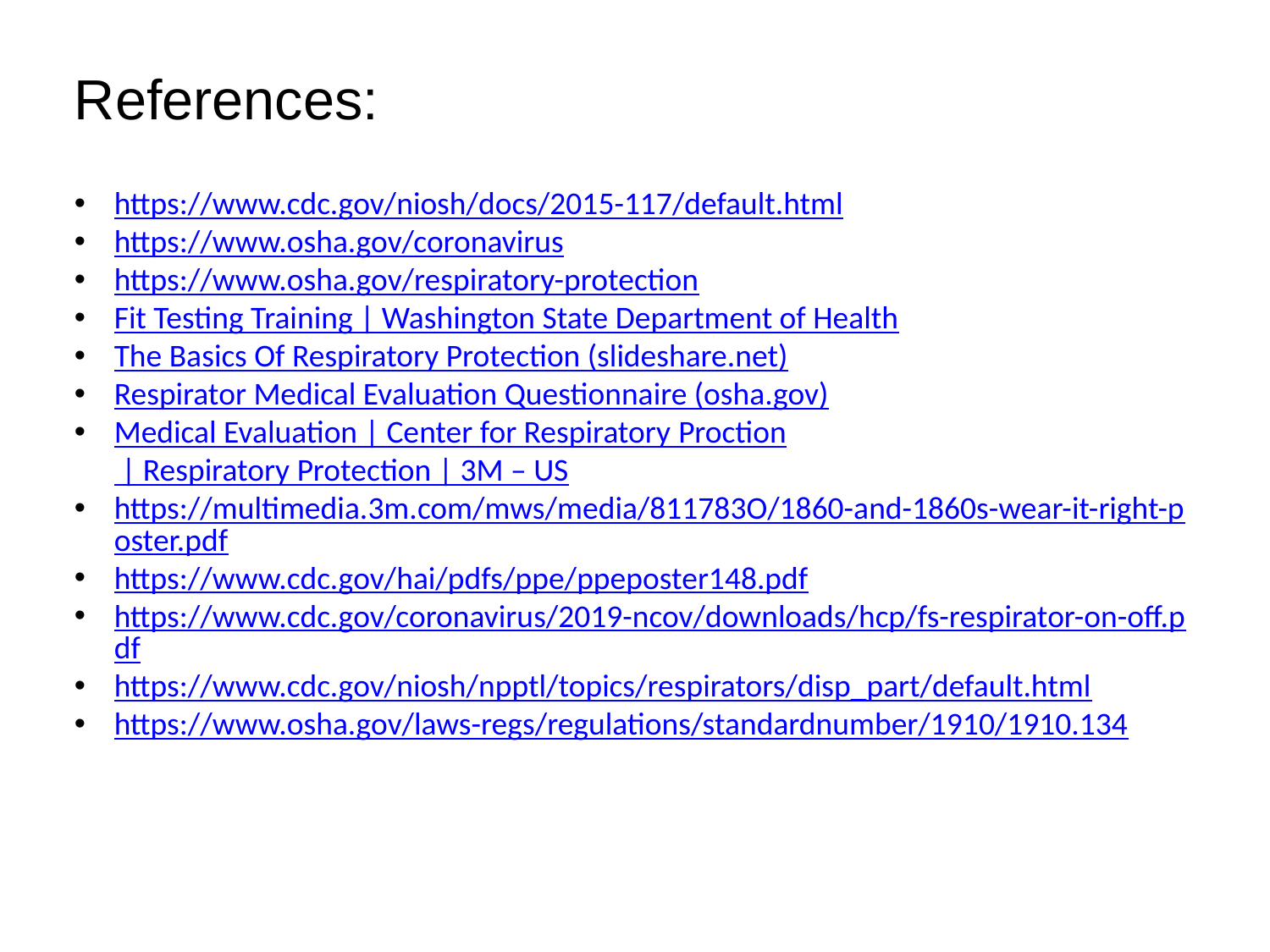

# References:
https://www.cdc.gov/niosh/docs/2015-117/default.html
https://www.osha.gov/coronavirus
https://www.osha.gov/respiratory-protection
Fit Testing Training | Washington State Department of Health
The Basics Of Respiratory Protection (slideshare.net)
Respirator Medical Evaluation Questionnaire (osha.gov)
Medical Evaluation | Center for Respiratory Proction | Respiratory Protection | 3M – US
https://multimedia.3m.com/mws/media/811783O/1860-and-1860s-wear-it-right-poster.pdf
https://www.cdc.gov/hai/pdfs/ppe/ppeposter148.pdf
https://www.cdc.gov/coronavirus/2019-ncov/downloads/hcp/fs-respirator-on-off.pdf
https://www.cdc.gov/niosh/npptl/topics/respirators/disp_part/default.html
https://www.osha.gov/laws-regs/regulations/standardnumber/1910/1910.134